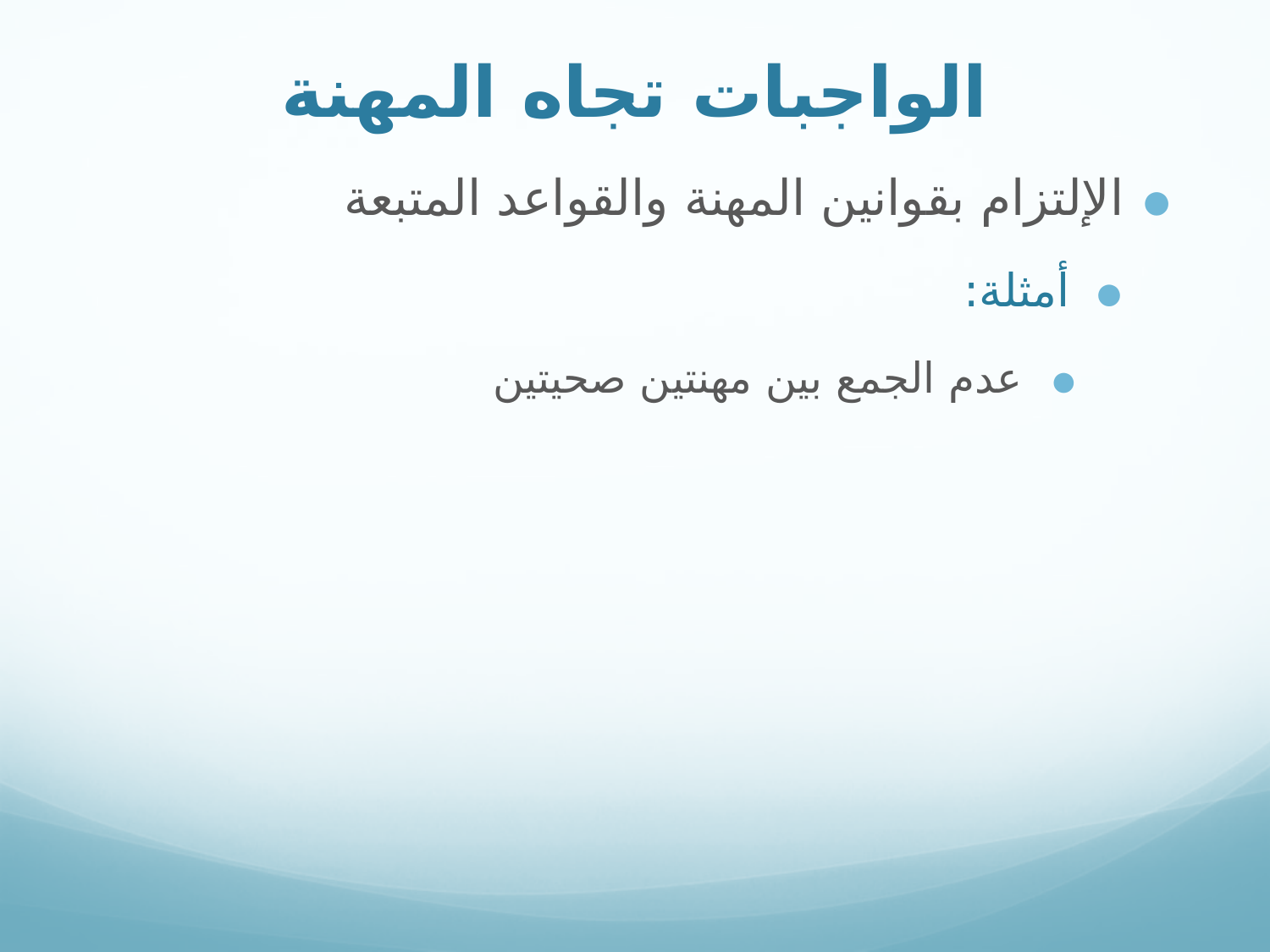

# الواجبات تجاه المهنة
الإلتزام بقوانين المهنة والقواعد المتبعة
أمثلة:
عدم الجمع بين مهنتين صحيتين